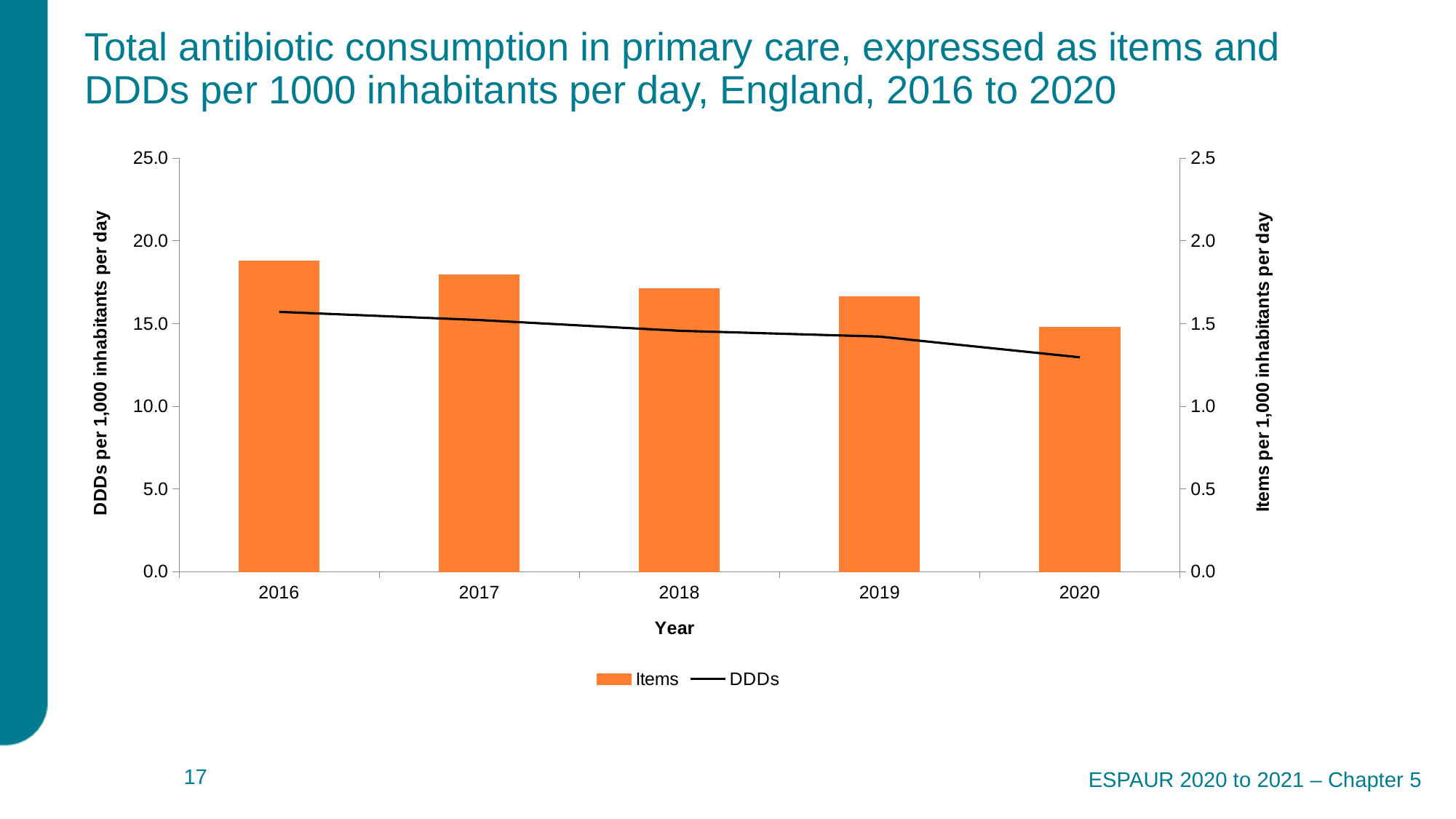

# Total antibiotic consumption in primary care, expressed as items and DDDs per 1000 inhabitants per day, England, 2016 to 2020

### Chart

| Category |  |  |
|---|---|---|
| 2016 | 1.880190986243008 | 15.710067392459827 |
| 2017 | 1.7961902869255724 | 15.218293514078823 |
| 2018 | 1.7104825553144565 | 14.56674100993013 |
| 2019 | 1.662088993842957 | 14.21735287588044 |
| 2020 | 1.4781160356671883 | 12.96441535086835 |
ESPAUR 2020 to 2021 – Chapter 5
  17